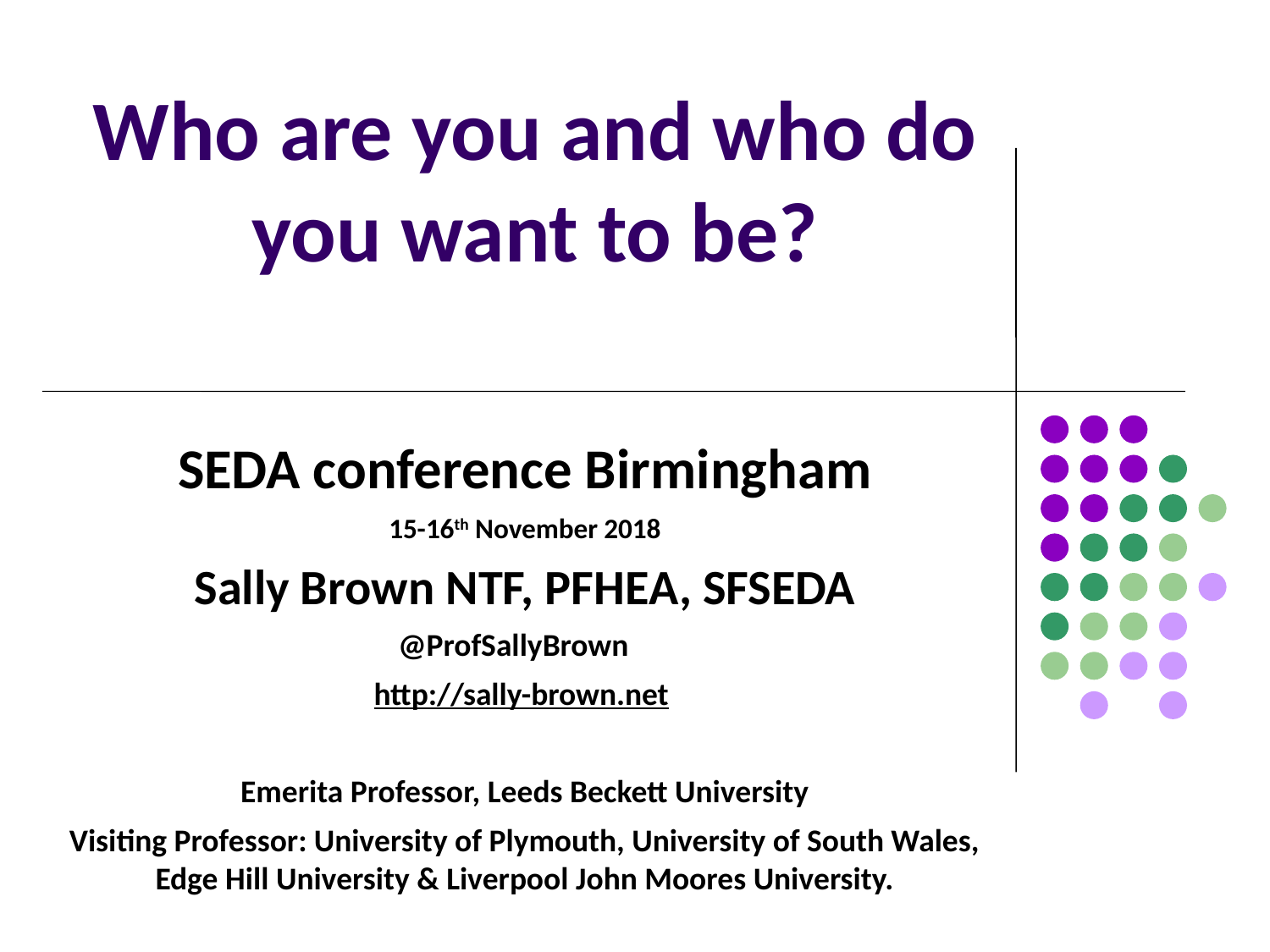

# Who are you and who do you want to be?
SEDA conference Birmingham
15-16th November 2018
Sally Brown NTF, PFHEA, SFSEDA
@ProfSallyBrown
http://sally-brown.net

Emerita Professor, Leeds Beckett University
Visiting Professor: University of Plymouth, University of South Wales, Edge Hill University & Liverpool John Moores University.